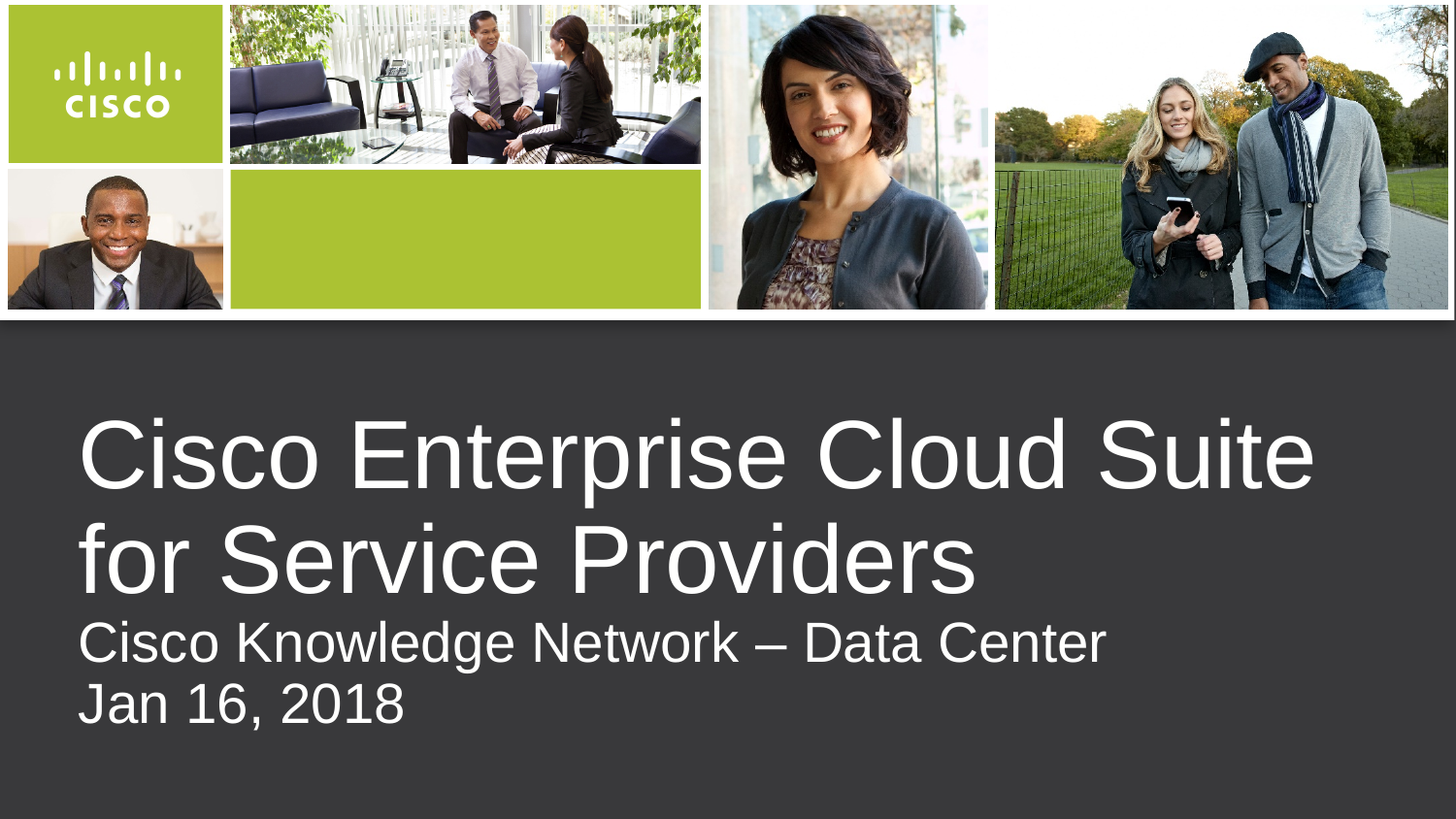

# Cisco Enterprise Cloud Suite for Service Providers Cisco Knowledge Network – Data Center Jan 16, 2018